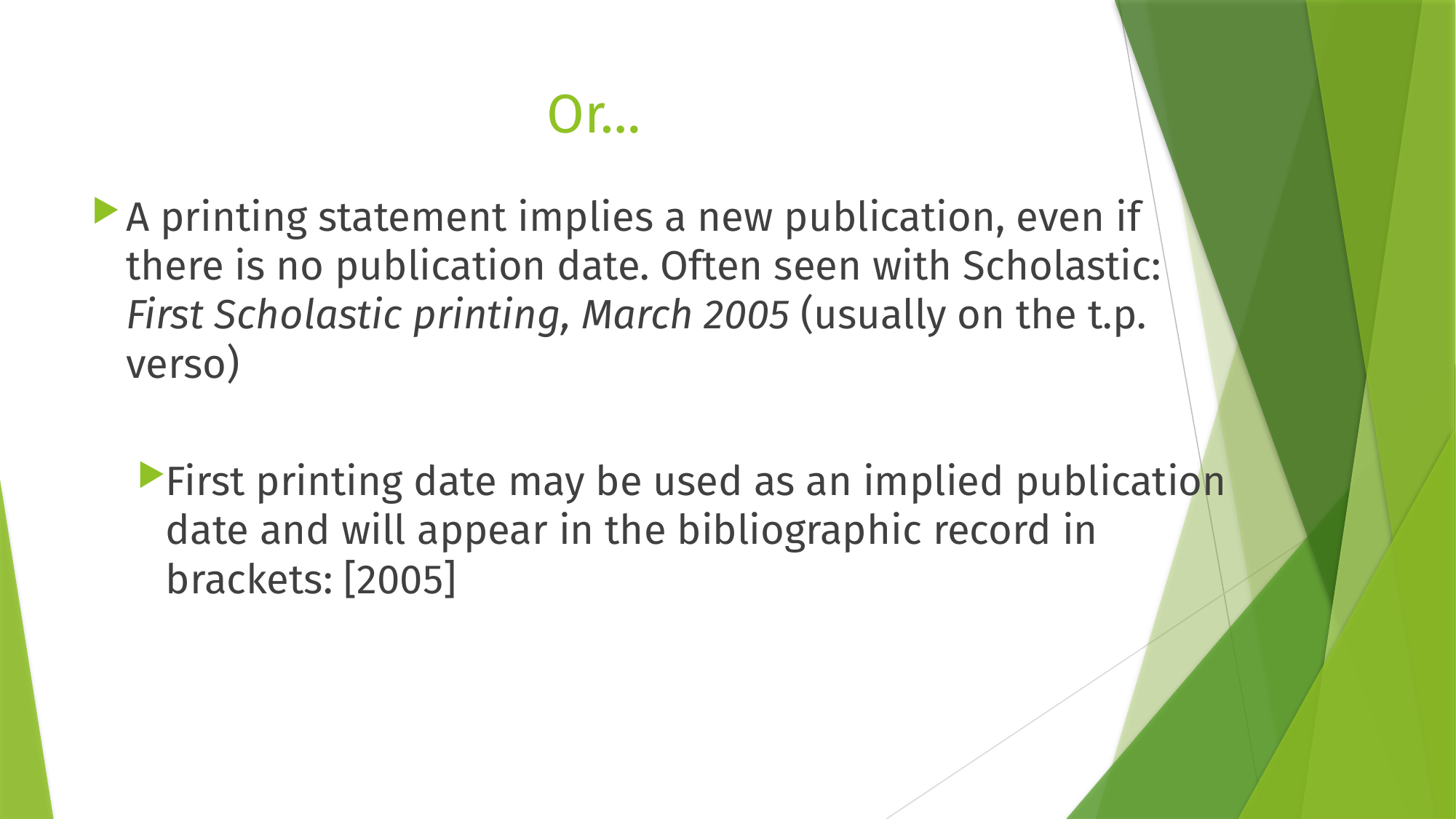

# Or…
A printing statement implies a new publication, even if there is no publication date. Often seen with Scholastic: First Scholastic printing, March 2005 (usually on the t.p. verso)

First printing date may be used as an implied publication date and will appear in the bibliographic record in brackets: [2005]